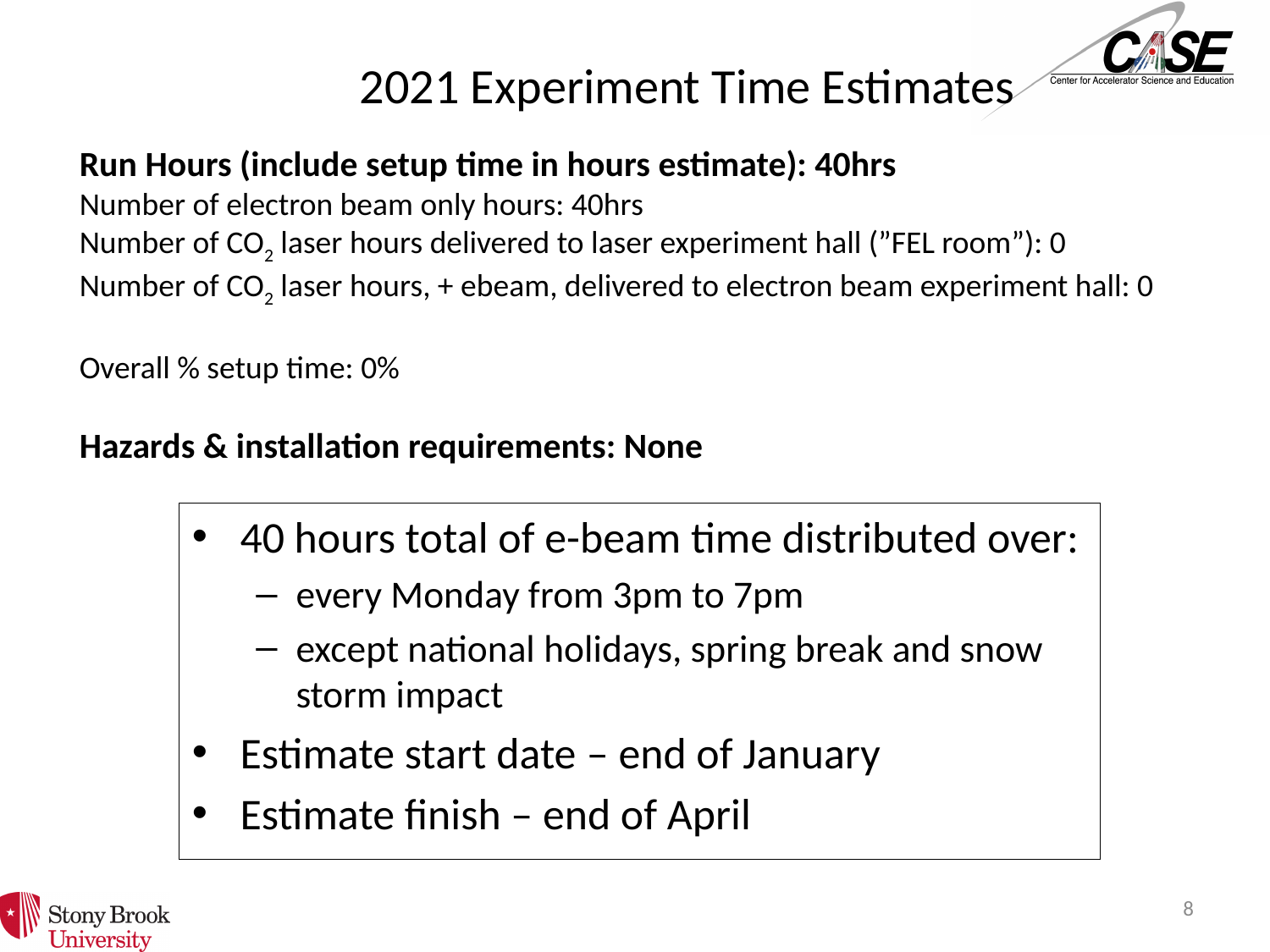

2021 Experiment Time Estimates
Run Hours (include setup time in hours estimate): 40hrs
Number of electron beam only hours: 40hrs
Number of CO2 laser hours delivered to laser experiment hall (”FEL room”): 0
Number of CO2 laser hours, + ebeam, delivered to electron beam experiment hall: 0

Overall % setup time: 0%

Hazards & installation requirements: None

40 hours total of e-beam time distributed over:
every Monday from 3pm to 7pm
except national holidays, spring break and snow storm impact
Estimate start date – end of January
Estimate finish – end of April

8